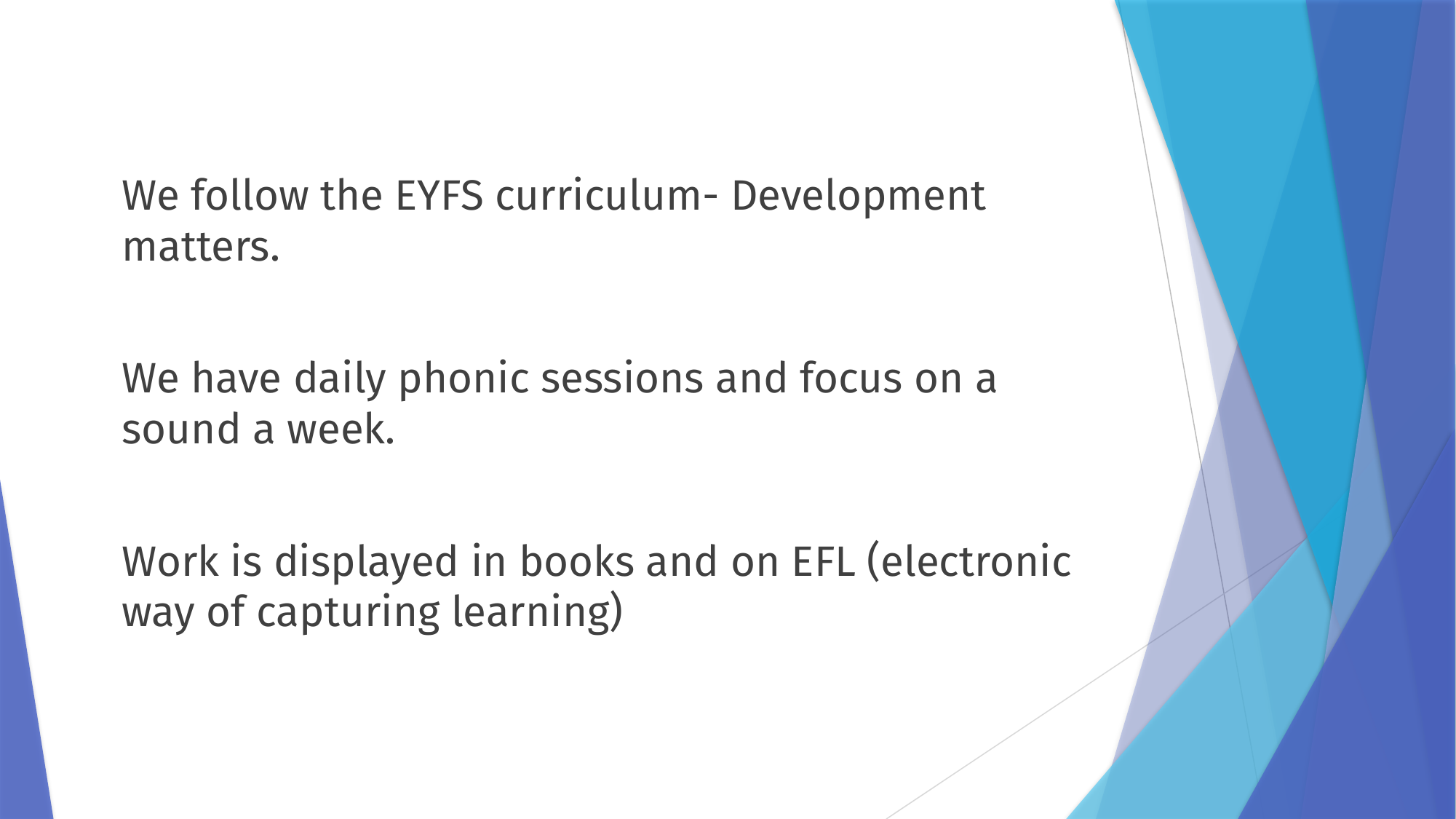

We follow the EYFS curriculum- Development matters.

We have daily phonic sessions and focus on a sound a week.

Work is displayed in books and on EFL (electronic way of capturing learning)